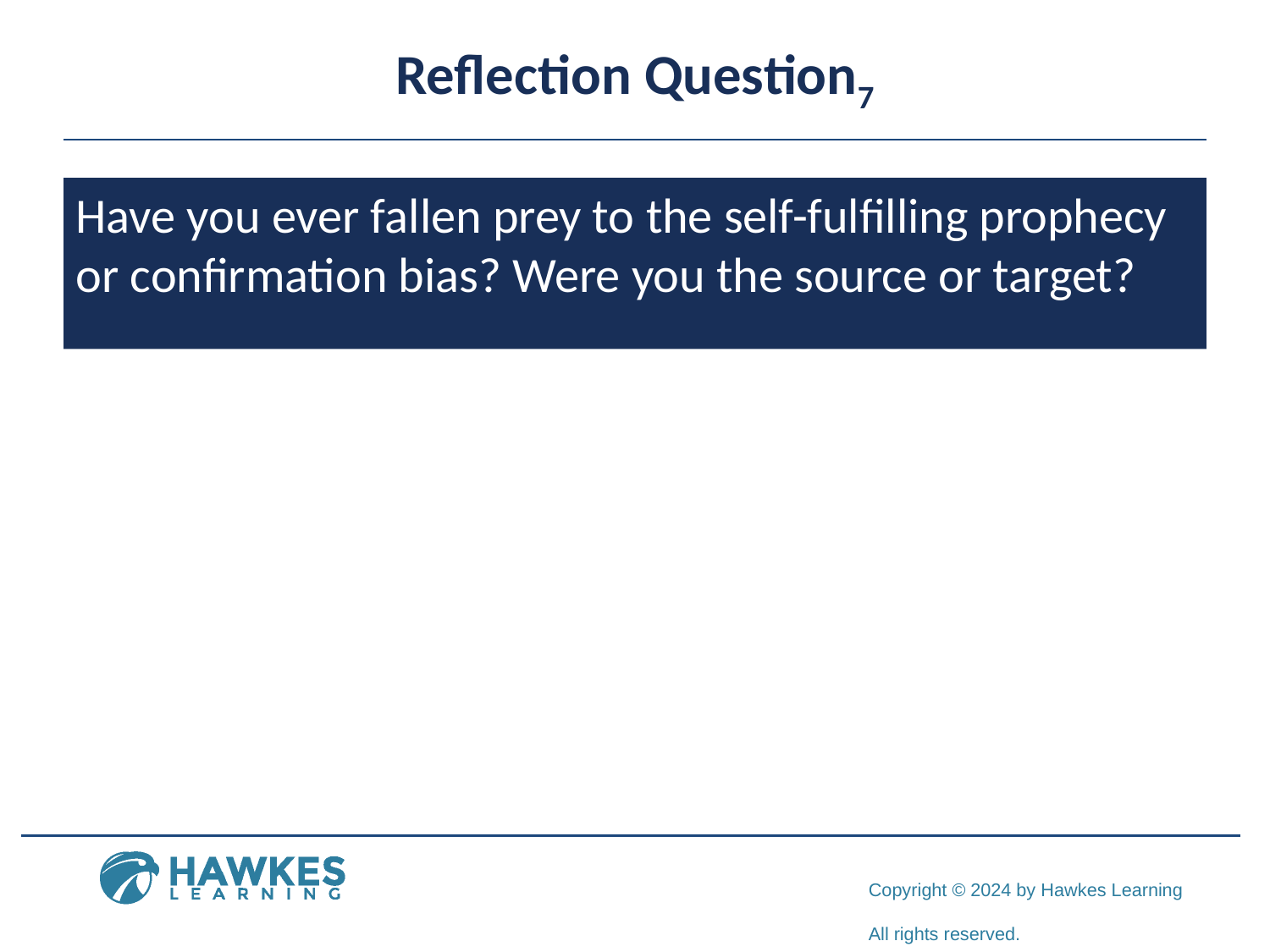

# Reflection Question7
Have you ever fallen prey to the self-fulfilling prophecy or confirmation bias? Were you the source or target?